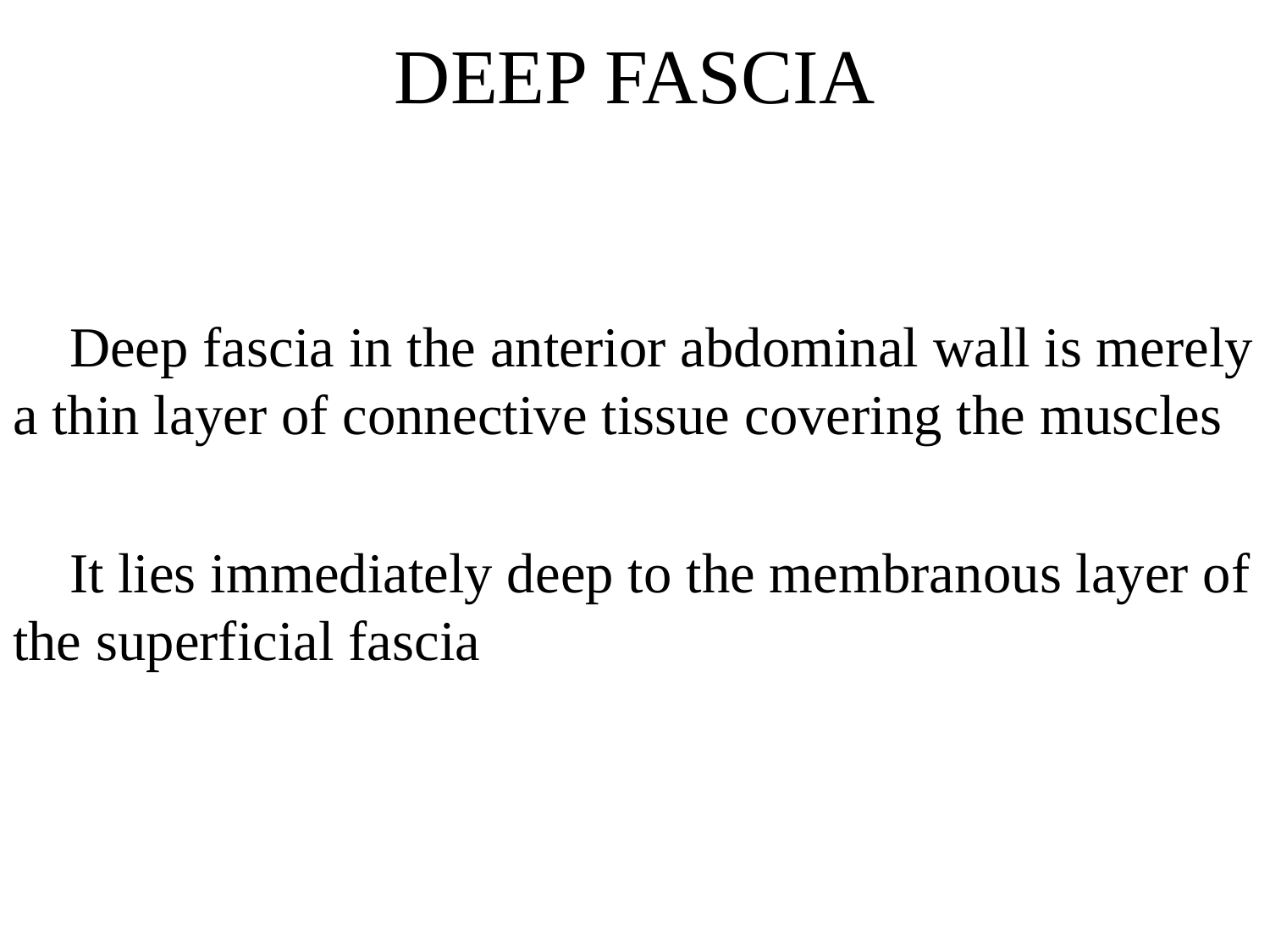

# DEEP FASCIA

    Deep fascia in the anterior abdominal wall is merely a thin layer of connective tissue covering the muscles

    It lies immediately deep to the membranous layer of the superficial fascia